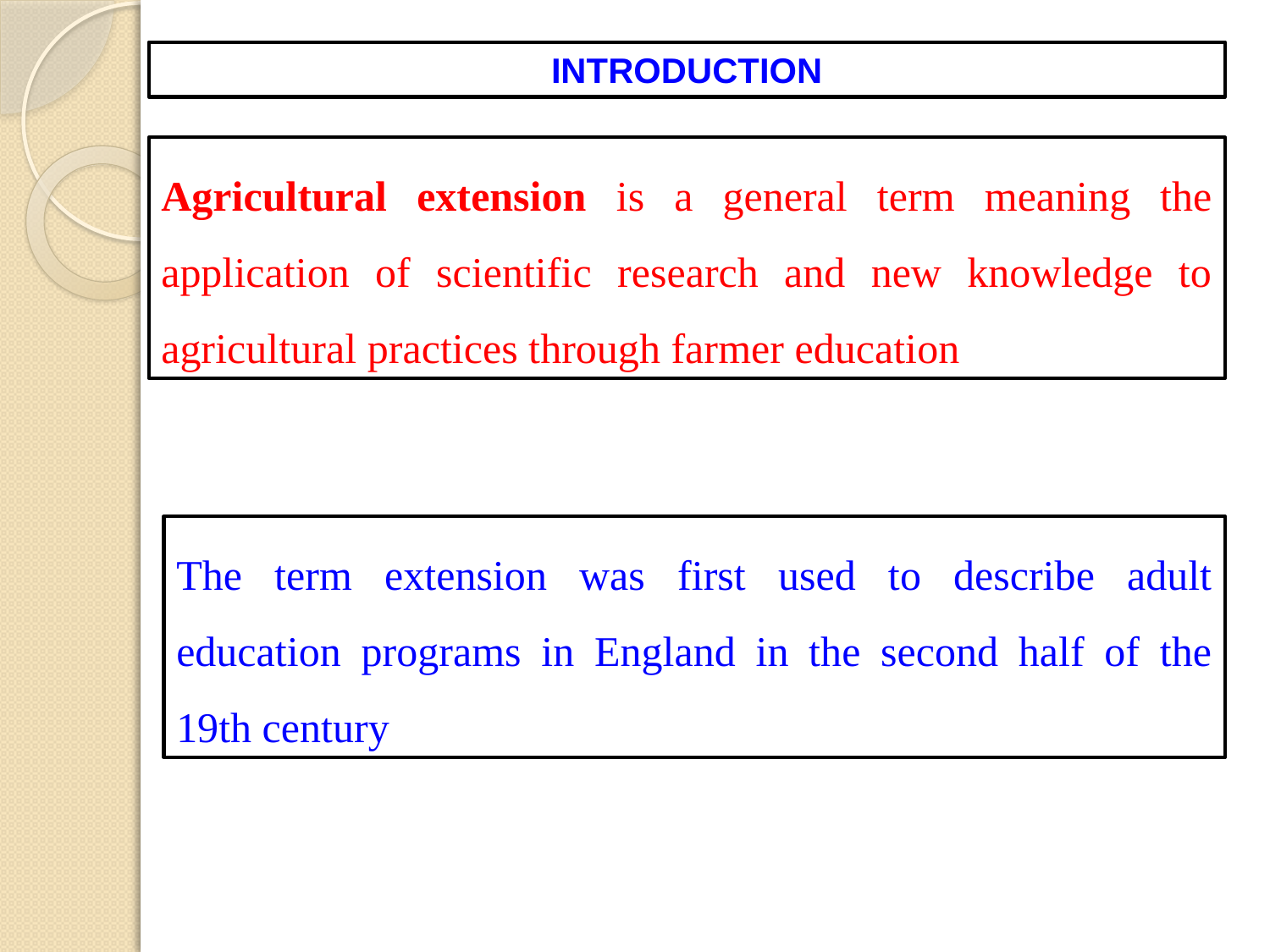

INTRODUCTION
Agricultural extension is a general term meaning the application of scientific research and new knowledge to agricultural practices through farmer education
The term extension was first used to describe adult education programs in England in the second half of the 19th century